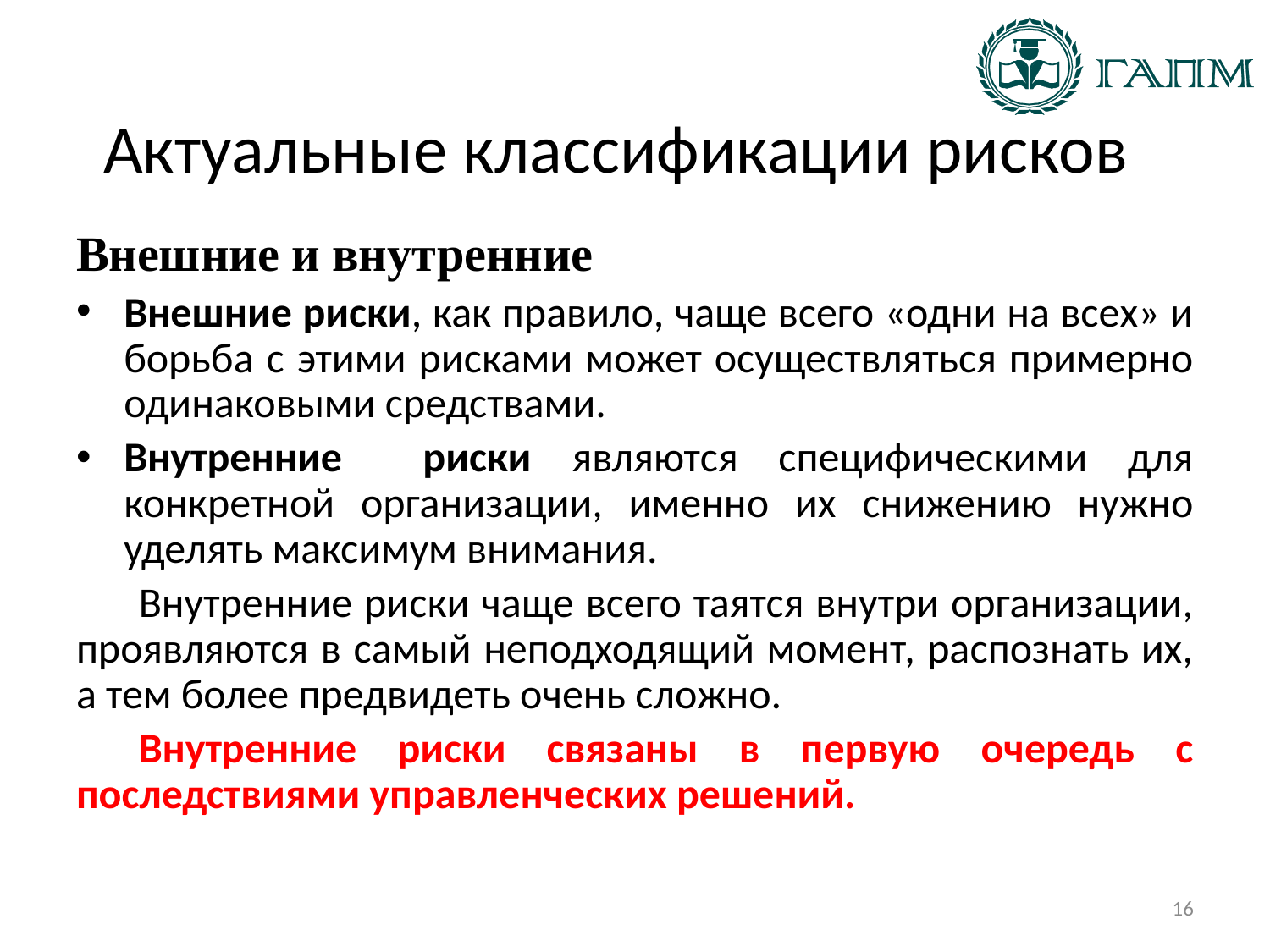

# Актуальные классификации рисков
Внешние и внутренние
Внешние риски, как правило, чаще всего «одни на всех» и борьба с этими рисками может осуществляться примерно одинаковыми средствами.
Внутренние  риски являются специфическими для конкретной организации, именно их снижению нужно уделять максимум внимания.
Внутренние риски чаще всего таятся внутри организации, проявляются в самый неподходящий момент, распознать их, а тем более предвидеть очень сложно.
Внутренние риски связаны в первую очередь с последствиями управленческих решений.

16